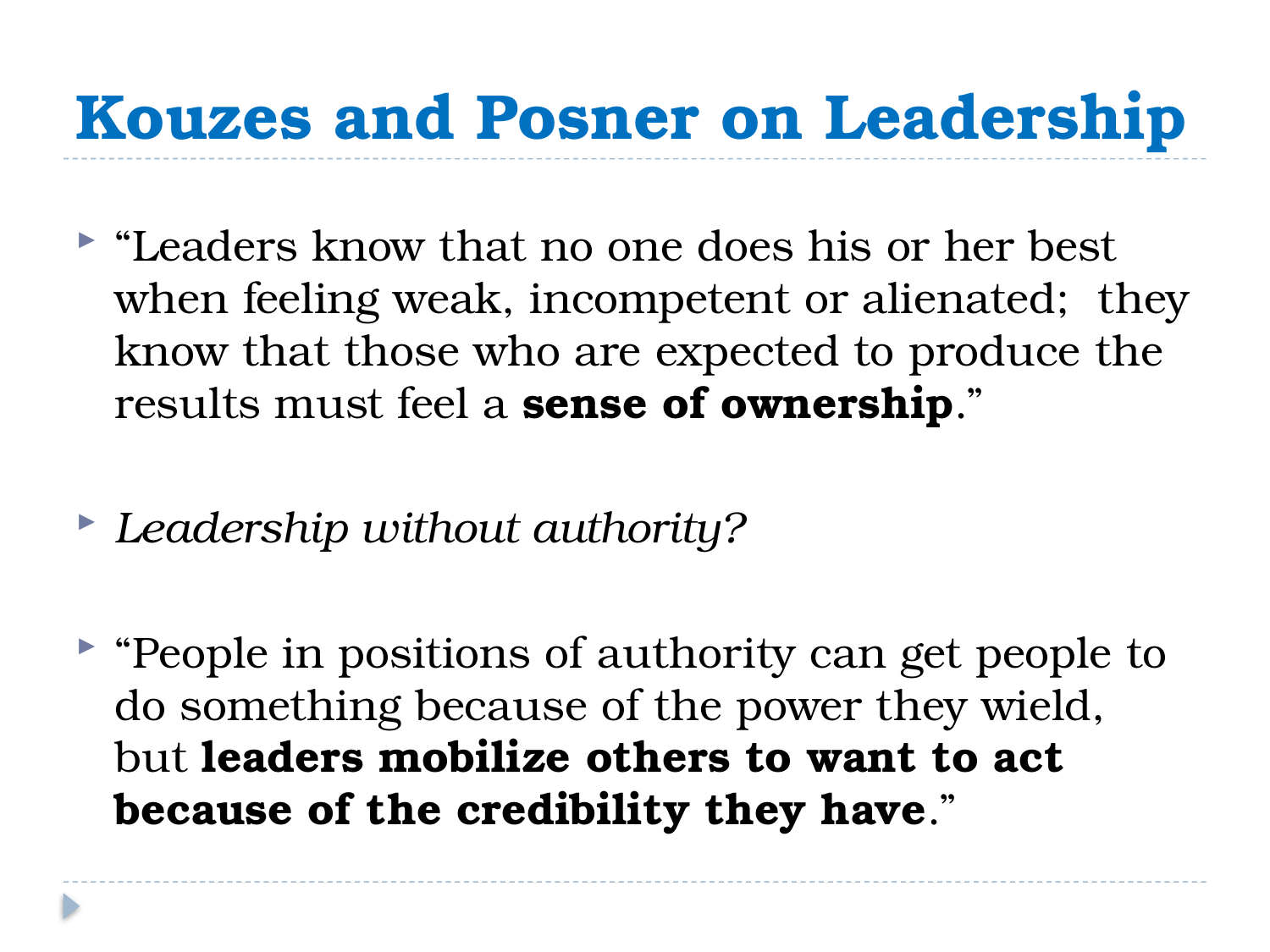

# Kouzes and Posner on Leadership
“Leaders know that no one does his or her best when feeling weak, incompetent or alienated;  they know that those who are expected to produce the results must feel a sense of ownership.”

Leadership without authority?

“People in positions of authority can get people to do something because of the power they wield, but leaders mobilize others to want to act because of the credibility they have.”